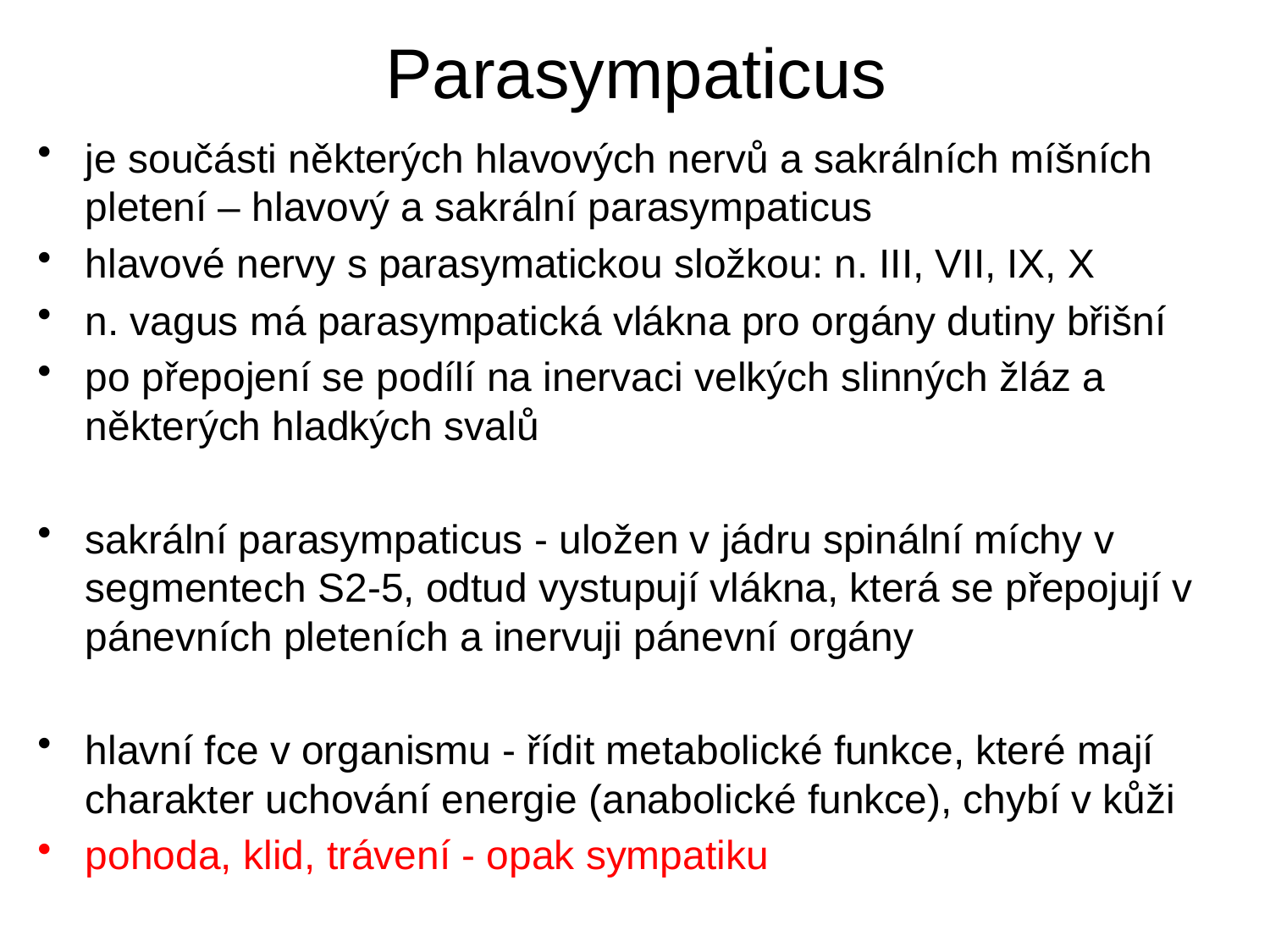

# Parasympaticus
je součásti některých hlavových nervů a sakrálních míšních pletení – hlavový a sakrální parasympaticus
hlavové nervy s parasymatickou složkou: n. III, VII, IX, X
n. vagus má parasympatická vlákna pro orgány dutiny břišní
po přepojení se podílí na inervaci velkých slinných žláz a některých hladkých svalů

sakrální parasympaticus - uložen v jádru spinální míchy v segmentech S2-5, odtud vystupují vlákna, která se přepojují v pánevních pleteních a inervuji pánevní orgány

hlavní fce v organismu - řídit metabolické funkce, které mají charakter uchování energie (anabolické funkce), chybí v kůži
pohoda, klid, trávení - opak sympatiku